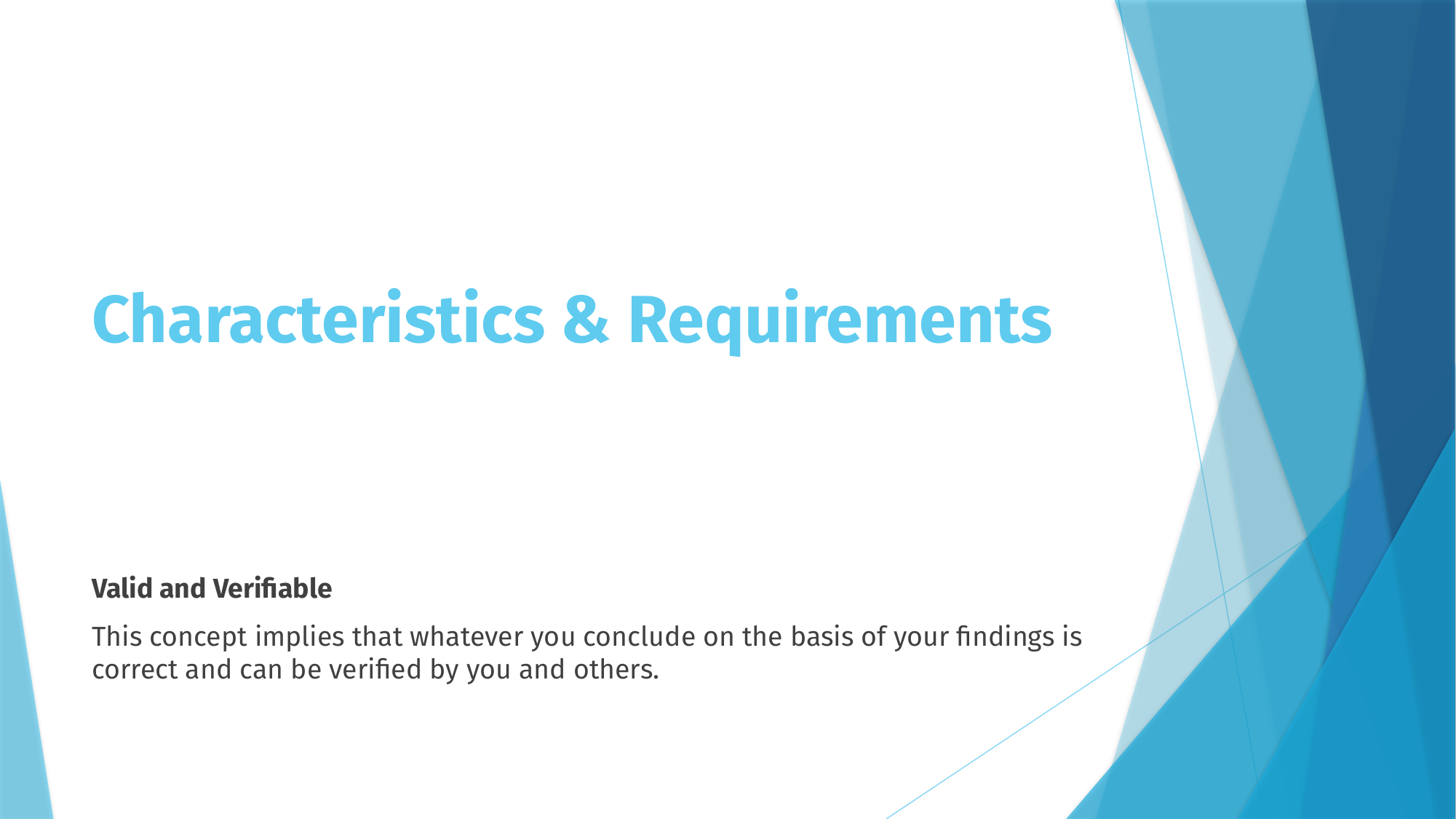

# Characteristics & Requirements
Valid and Verifiable
This concept implies that whatever you conclude on the basis of your findings is correct and can be verified by you and others.